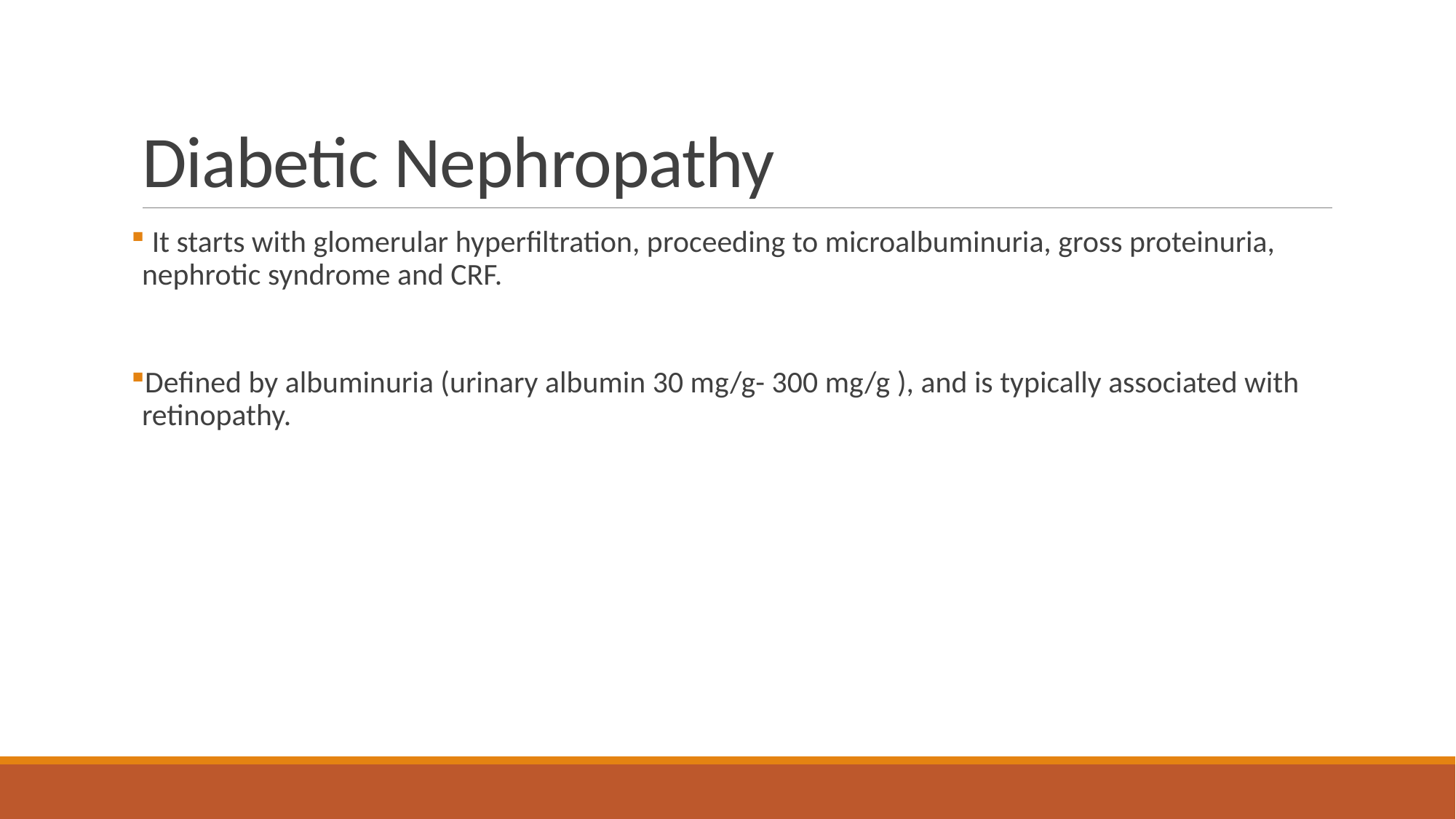

# Diabetic Nephropathy
 It starts with glomerular hyperfiltration, proceeding to microalbuminuria, gross proteinuria, nephrotic syndrome and CRF.

Defined by albuminuria (urinary albumin 30 mg/g- 300 mg/g ), and is typically associated with retinopathy.